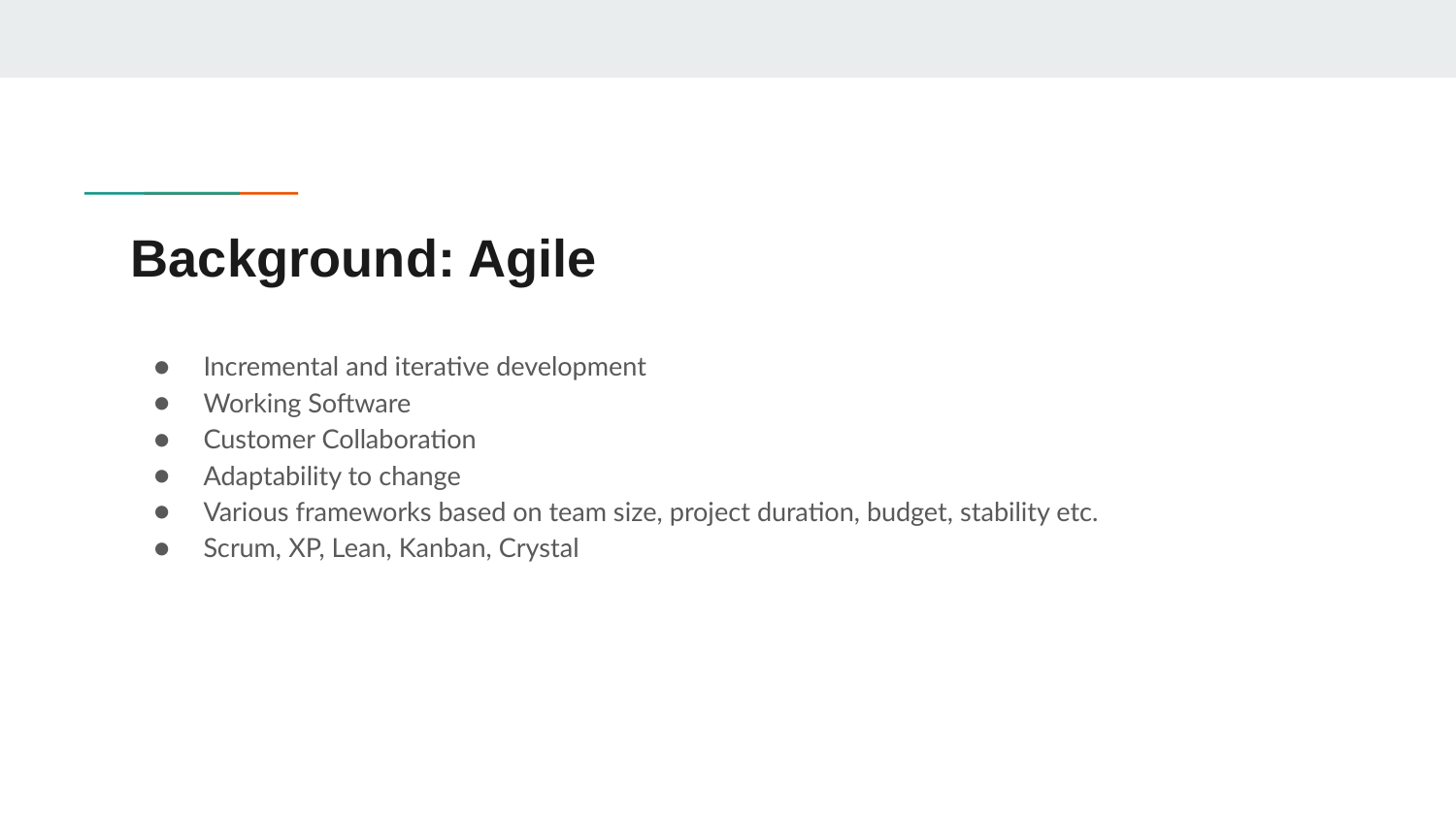

# Background: Agile
Incremental and iterative development
Working Software
Customer Collaboration
Adaptability to change
Various frameworks based on team size, project duration, budget, stability etc.
Scrum, XP, Lean, Kanban, Crystal